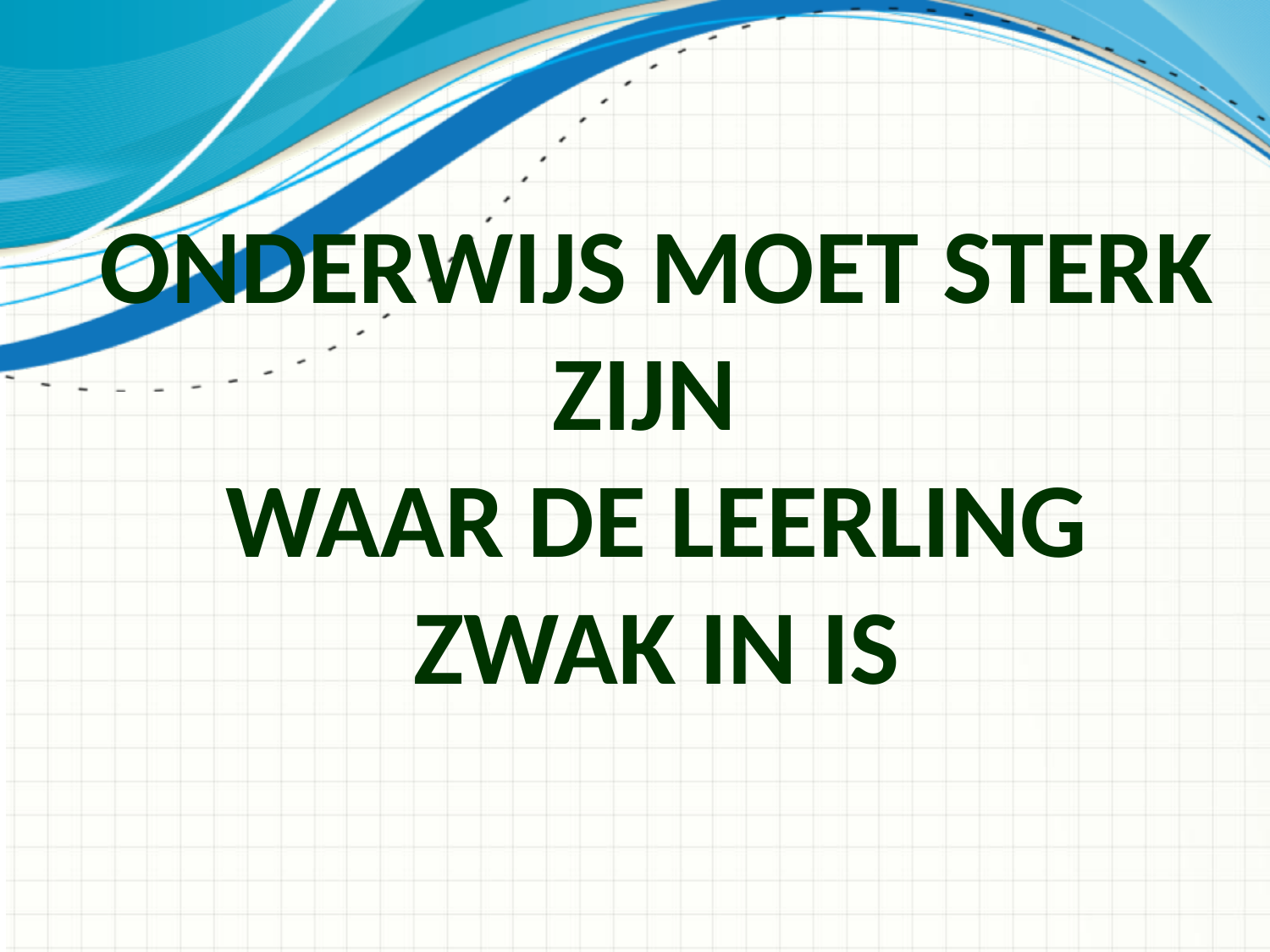

# Onderwijs moet sterk zijn waar de leerling zwak in is